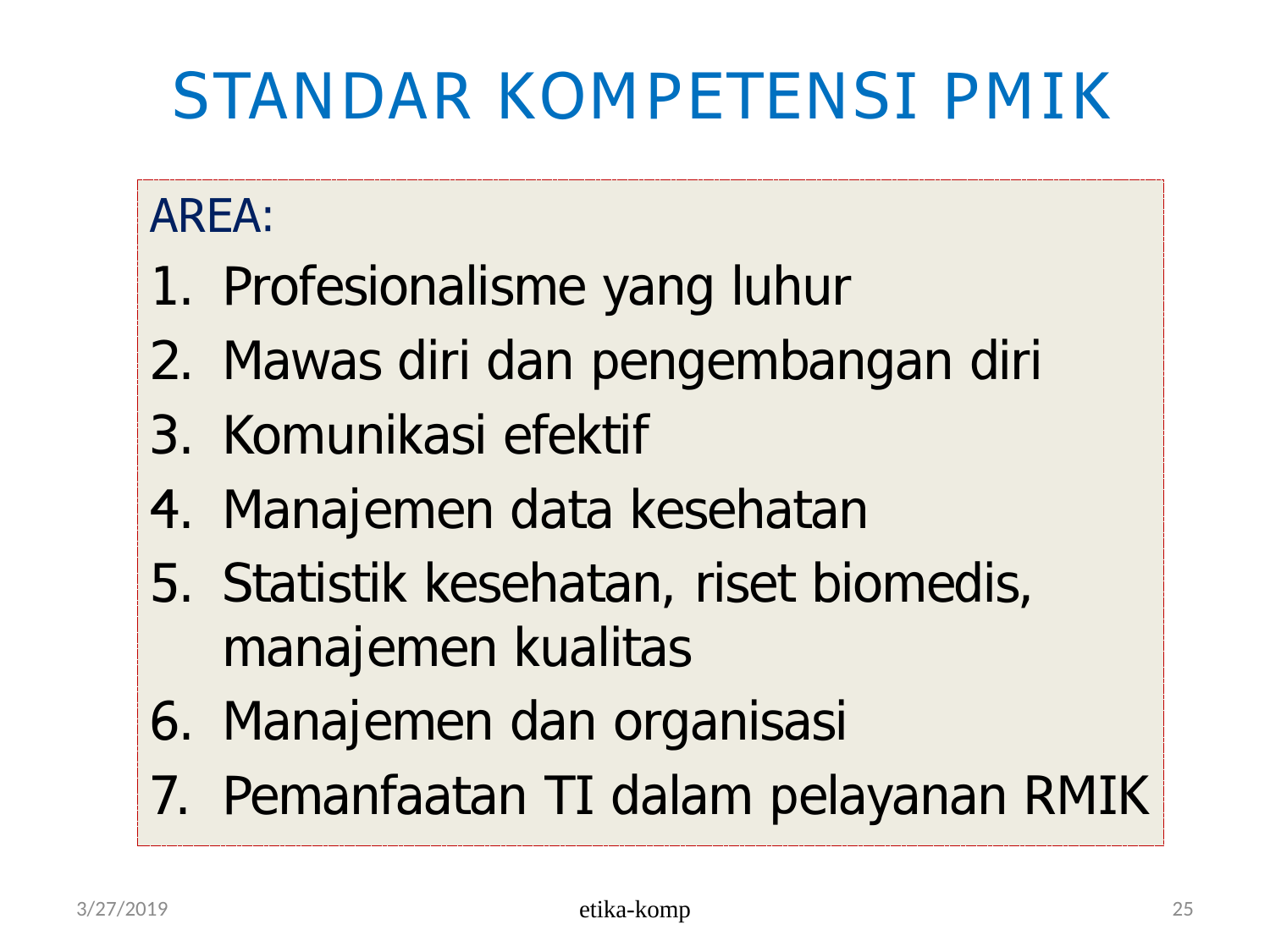

# STANDAR KOMPETENSI PMIK
AREA:
Profesionalisme yang luhur
Mawas diri dan pengembangan diri
Komunikasi efektif
Manajemen data kesehatan
Statistik kesehatan, riset biomedis, manajemen kualitas
Manajemen dan organisasi
Pemanfaatan TI dalam pelayanan RMIK

3/27/2019
etika-komp
25